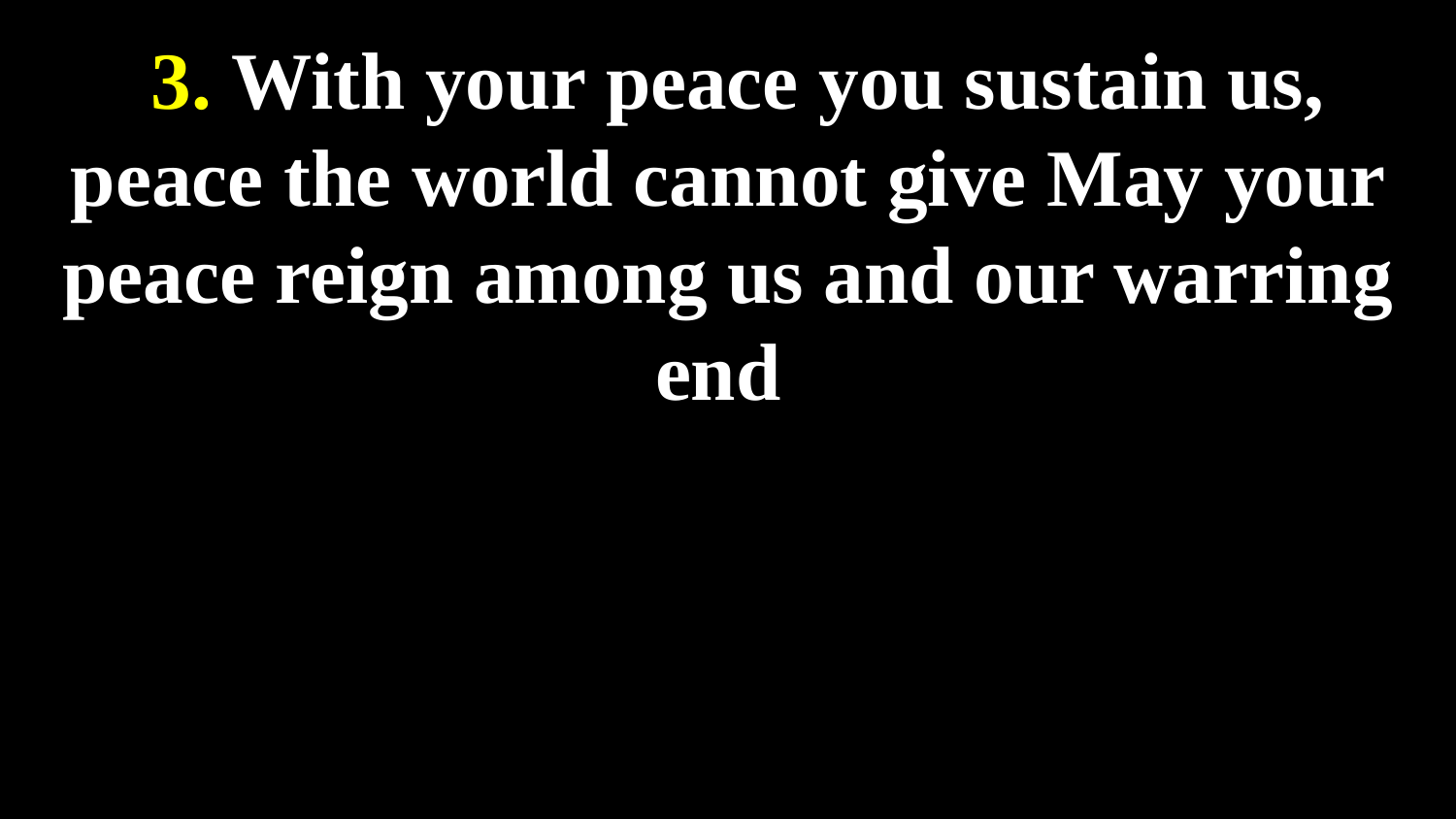

3. With your peace you sustain us, peace the world cannot give May your peace reign among us and our warring end